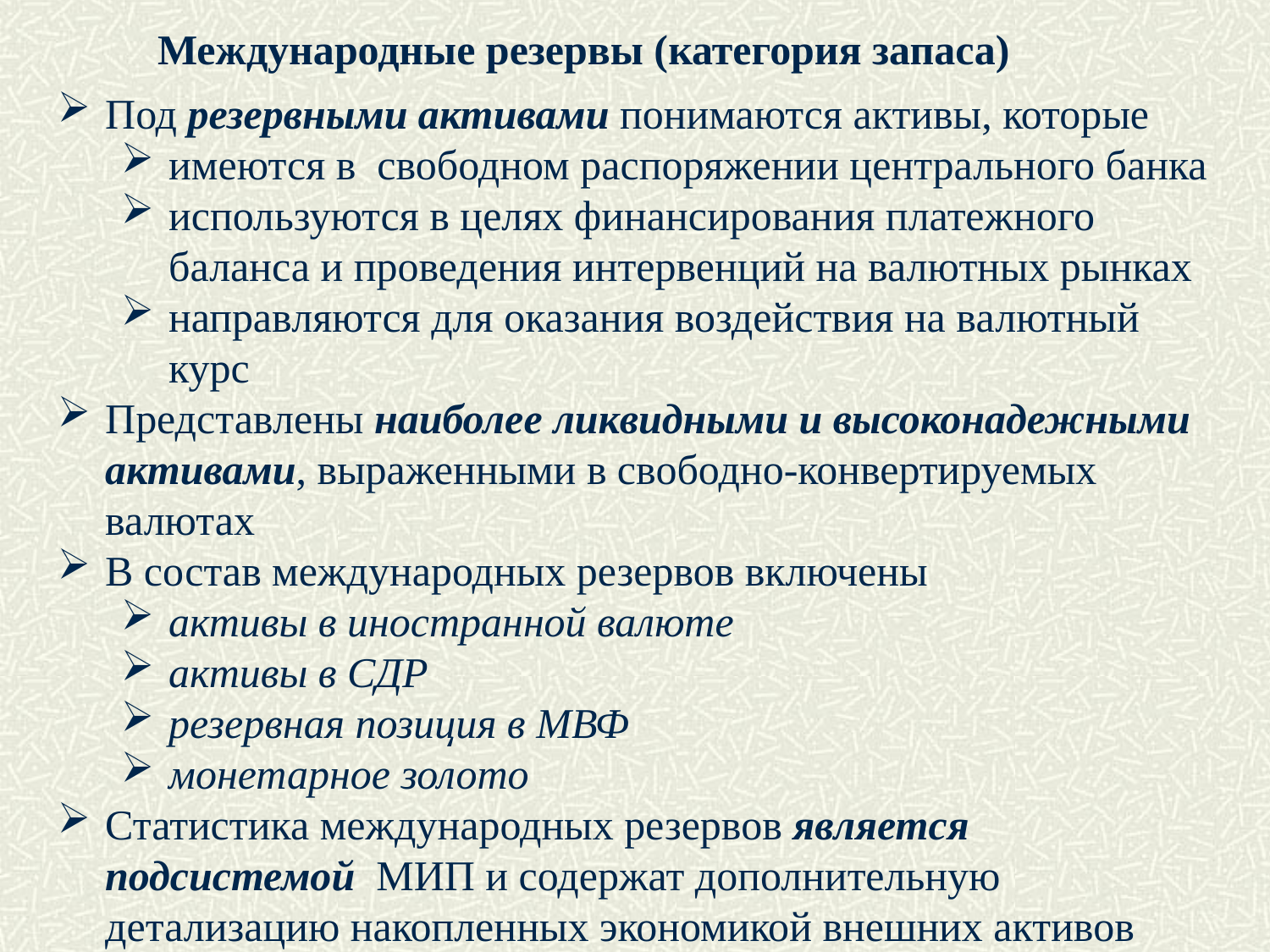

Международные резервы (категория запаса)
Под резервными активами понимаются активы, которые
имеются в  свободном распоряжении центрального банка
используются в целях финансирования платежного баланса и проведения интервенций на валютных рынках
направляются для оказания воздействия на валютный курс
Представлены наиболее ликвидными и высоконадежными активами, выраженными в свободно-конвертируемых валютах
В состав международных резервов включены
активы в иностранной валюте
активы в СДР
резервная позиция в МВФ
монетарное золото
Статистика международных резервов является подсистемой  МИП и содержат дополнительную детализацию накопленных экономикой внешних активов